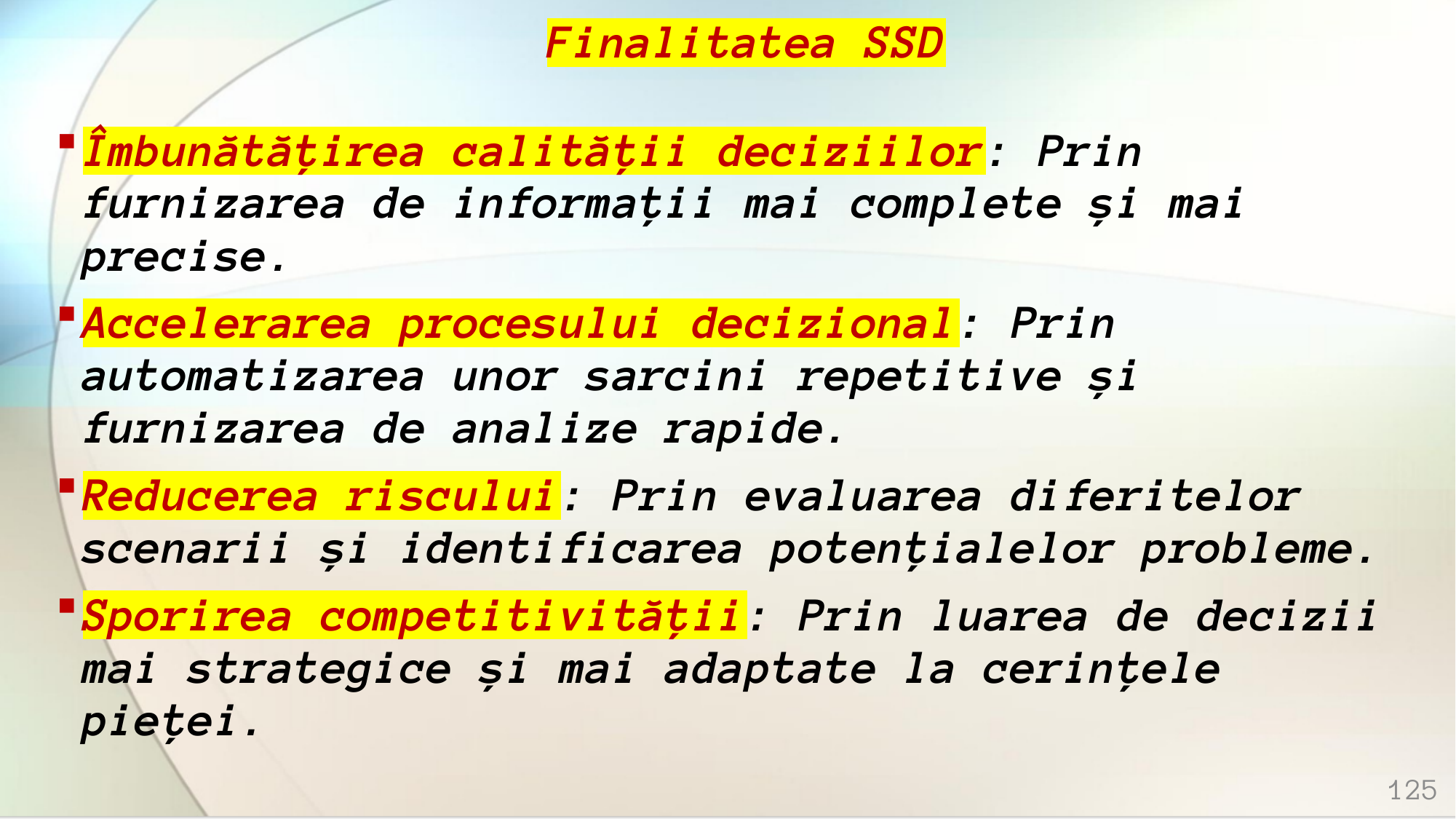

# Finalitatea SSD
Îmbunătățirea calității deciziilor: Prin furnizarea de informații mai complete și mai precise.
Accelerarea procesului decizional: Prin automatizarea unor sarcini repetitive și furnizarea de analize rapide.
Reducerea riscului: Prin evaluarea diferitelor scenarii și identificarea potențialelor probleme.
Sporirea competitivității: Prin luarea de decizii mai strategice și mai adaptate la cerințele pieței.
125